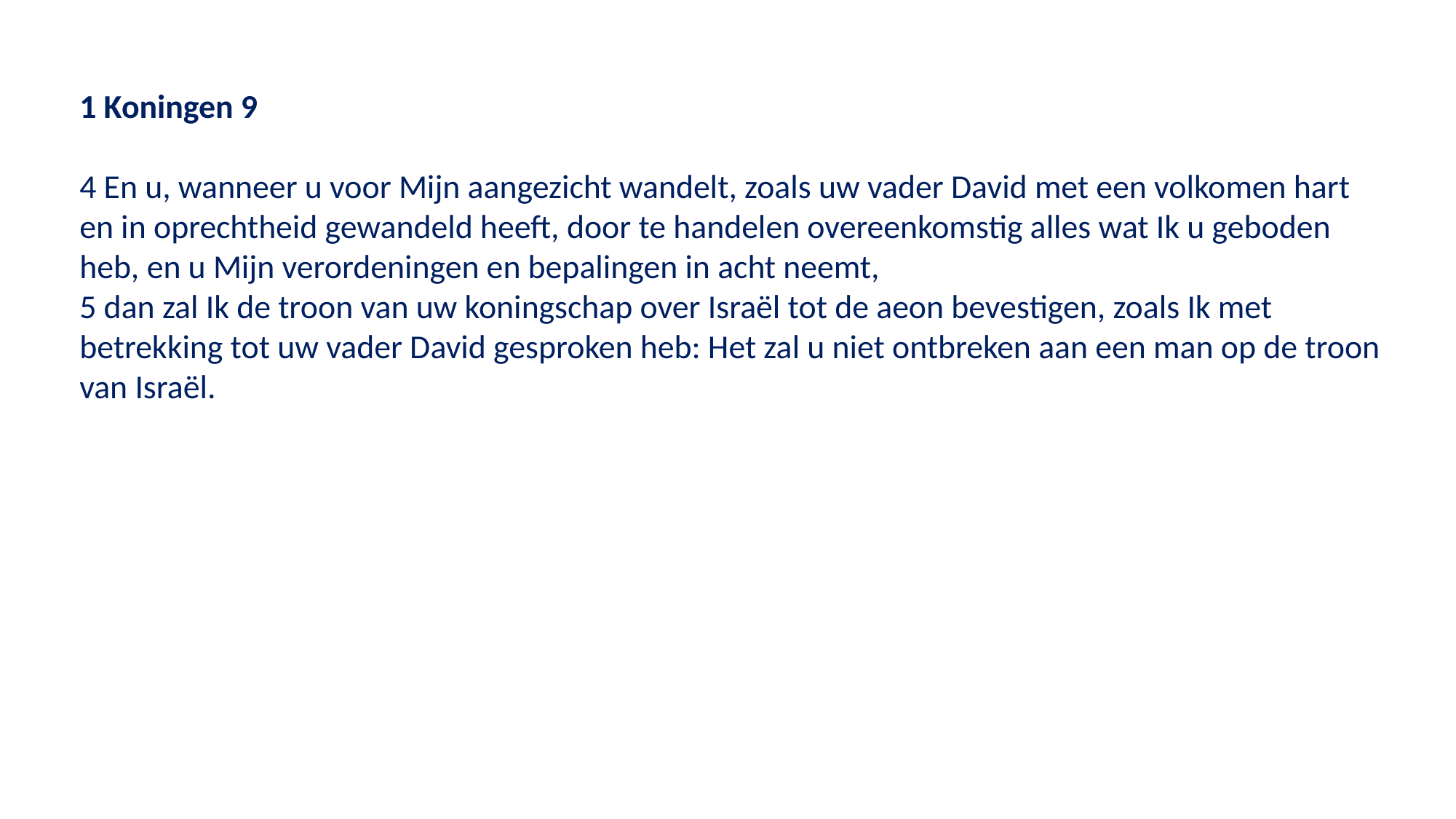

1 Koningen 9

4 En u, wanneer u voor Mijn aangezicht wandelt, zoals uw vader David met een volkomen hart en in oprechtheid gewandeld heeft, door te handelen overeenkomstig alles wat Ik u geboden heb, en u Mijn verordeningen en bepalingen in acht neemt,
5 dan zal Ik de troon van uw koningschap over Israël tot de aeon bevestigen, zoals Ik met betrekking tot uw vader David gesproken heb: Het zal u niet ontbreken aan een man op de troon van Israël.